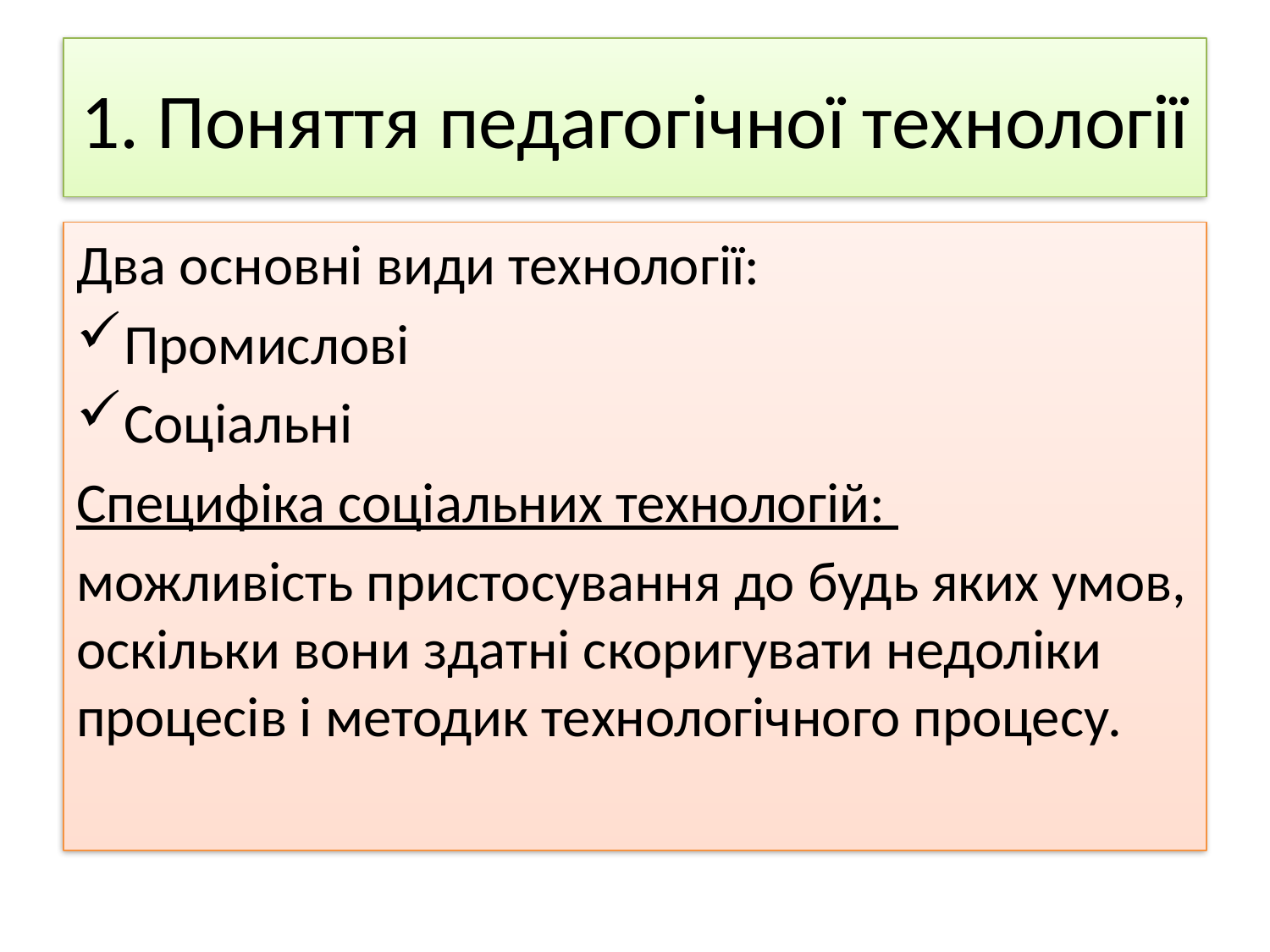

# 1. Поняття педагогічної технології
Два основні види технології:
Промислові
Соціальні
Специфіка соціальних технологій:
можливість пристосування до будь яких умов, оскільки вони здатні скоригувати недоліки процесів і методик технологічного процесу.